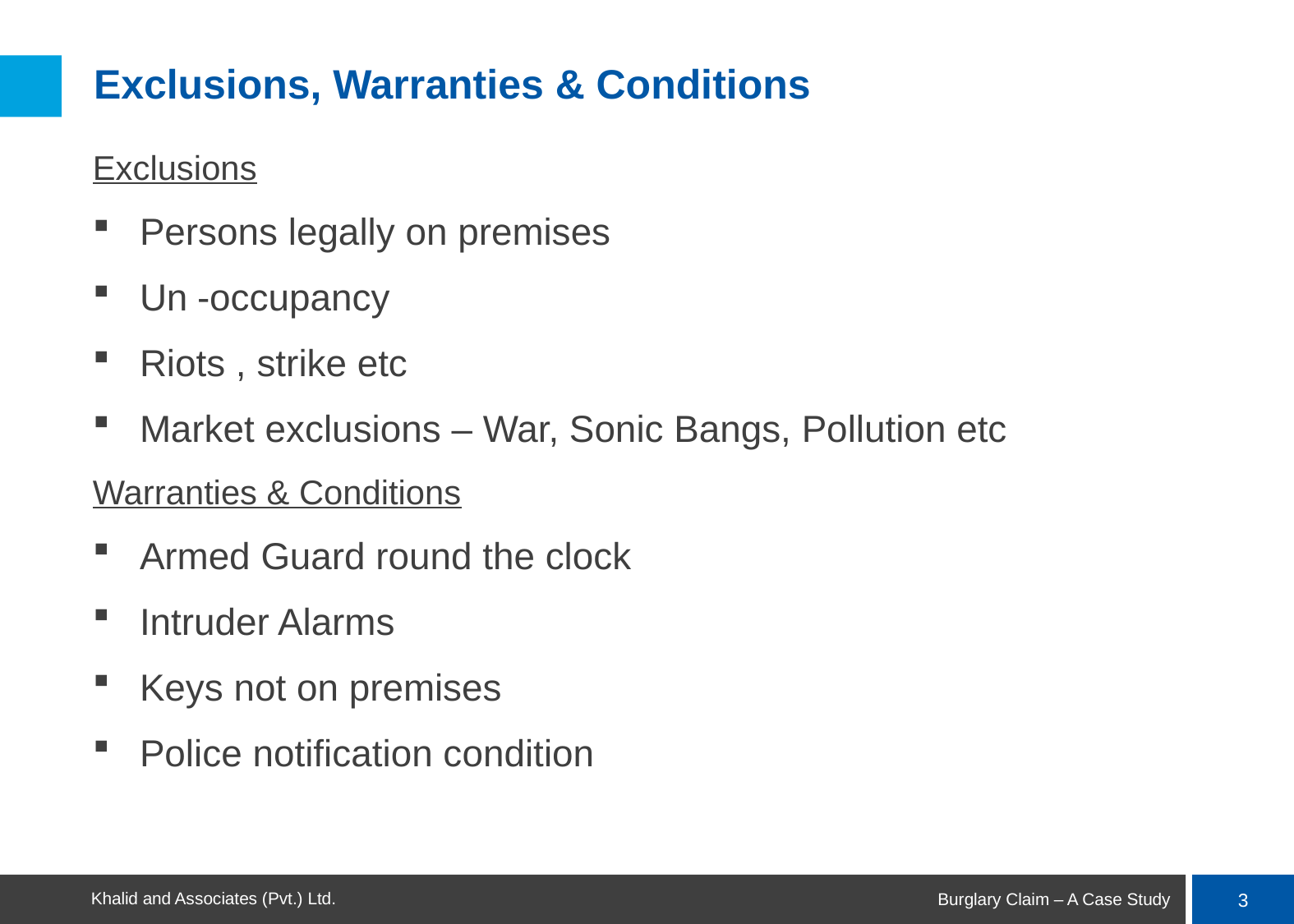

# Exclusions, Warranties & Conditions
Exclusions
Persons legally on premises
Un -occupancy
Riots , strike etc
Market exclusions – War, Sonic Bangs, Pollution etc
Warranties & Conditions
Armed Guard round the clock
Intruder Alarms
Keys not on premises
Police notification condition